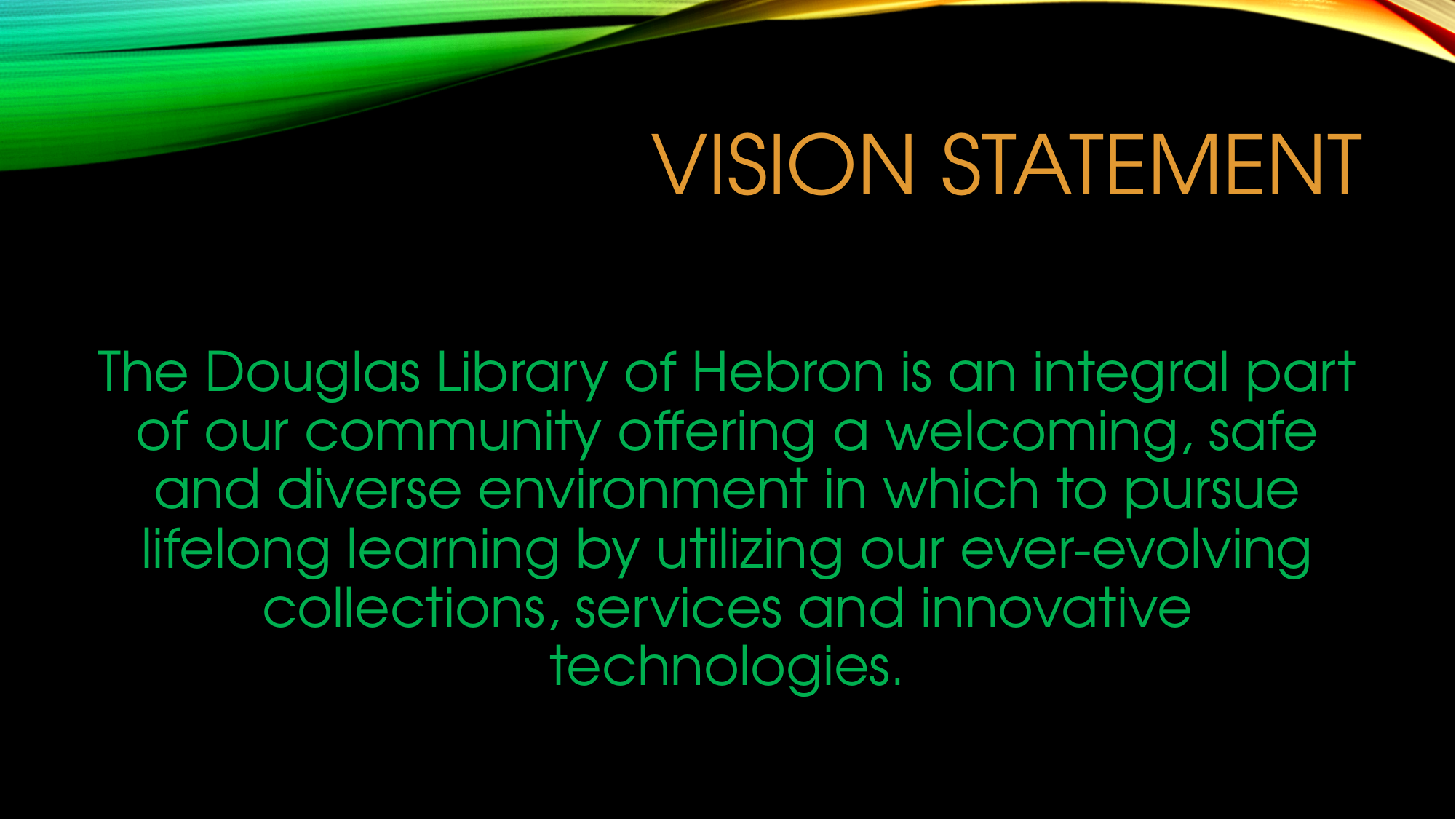

# VISION STATEMENT
The Douglas Library of Hebron is an integral part of our community offering a welcoming, safe and diverse environment in which to pursue lifelong learning by utilizing our ever-evolving collections, services and innovative technologies.